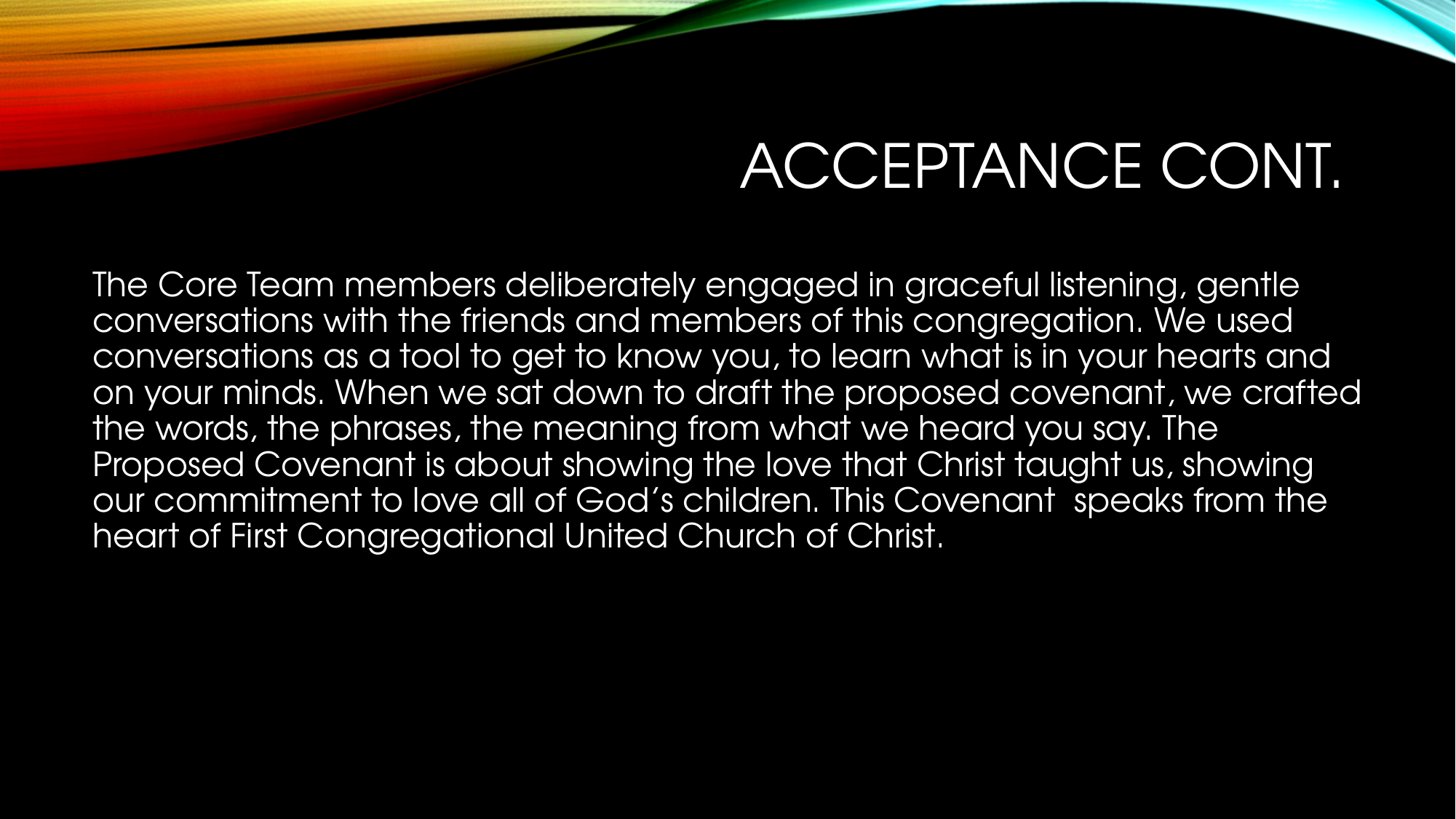

# Acceptance Cont.
The Core Team members deliberately engaged in graceful listening, gentle conversations with the friends and members of this congregation. We used conversations as a tool to get to know you, to learn what is in your hearts and on your minds. When we sat down to draft the proposed covenant, we crafted the words, the phrases, the meaning from what we heard you say. The Proposed Covenant is about showing the love that Christ taught us, showing our commitment to love all of God’s children. This Covenant  speaks from the heart of First Congregational United Church of Christ.